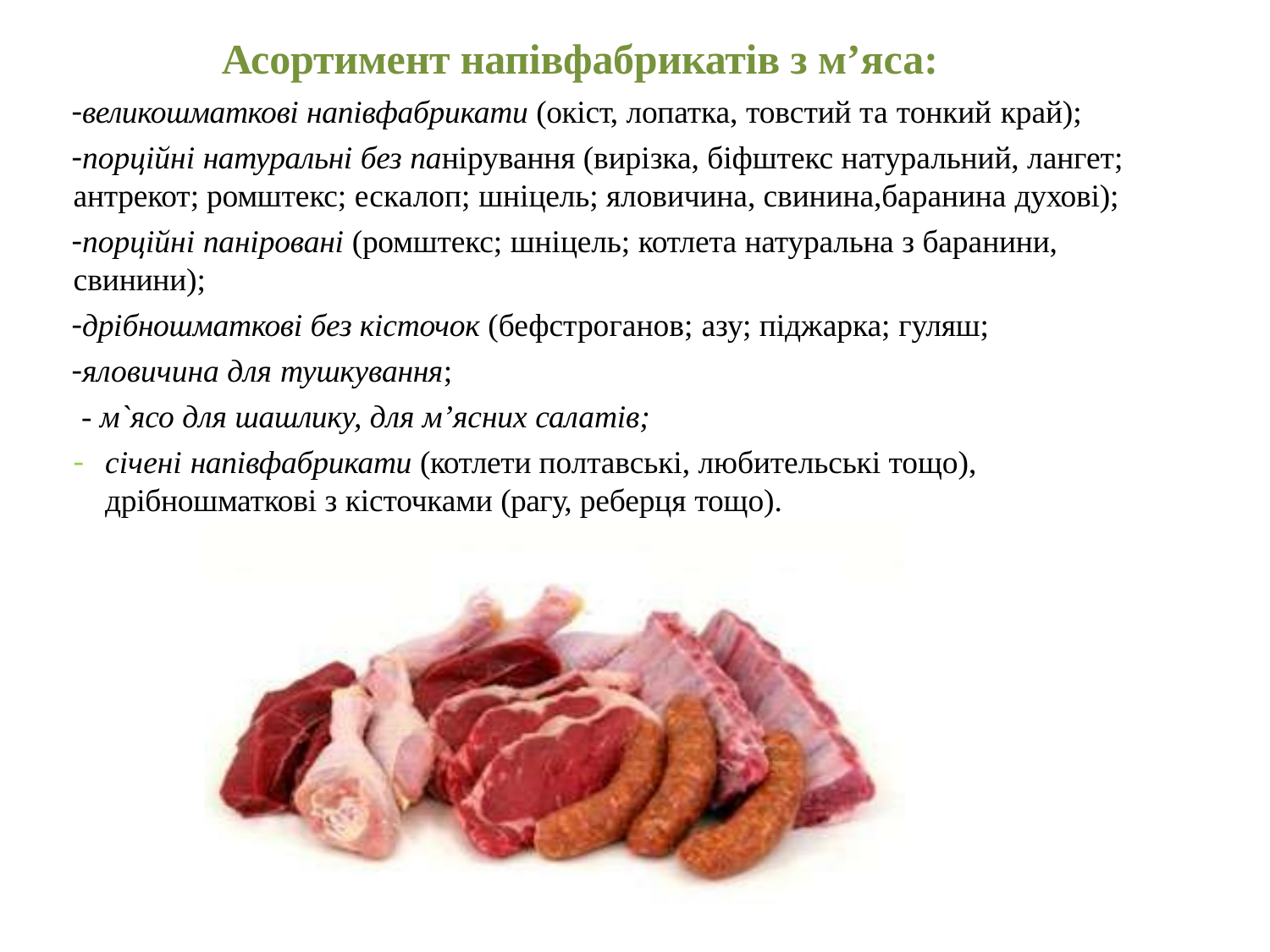

# Асортимент напівфабрикатів з м’яса:
великошматкові напівфабрикати (окіст, лопатка, товстий та тонкий край);
порційні натуральні без панірування (вирізка, біфштекс натуральний, лангет;  антрекот; ромштекс; ескалоп; шніцель; яловичина, свинина,баранина духові);
порційні паніровані (ромштекс; шніцель; котлета натуральна з баранини,  свинини);
дрібношматкові без кісточок (бефстроганов; азу; піджарка; гуляш;
яловичина для тушкування;
- м`ясо для шашлику, для м’ясних салатів;
січені напівфабрикати (котлети полтавські, любительські тощо),  дрібношматкові з кісточками (рагу, реберця тощо).